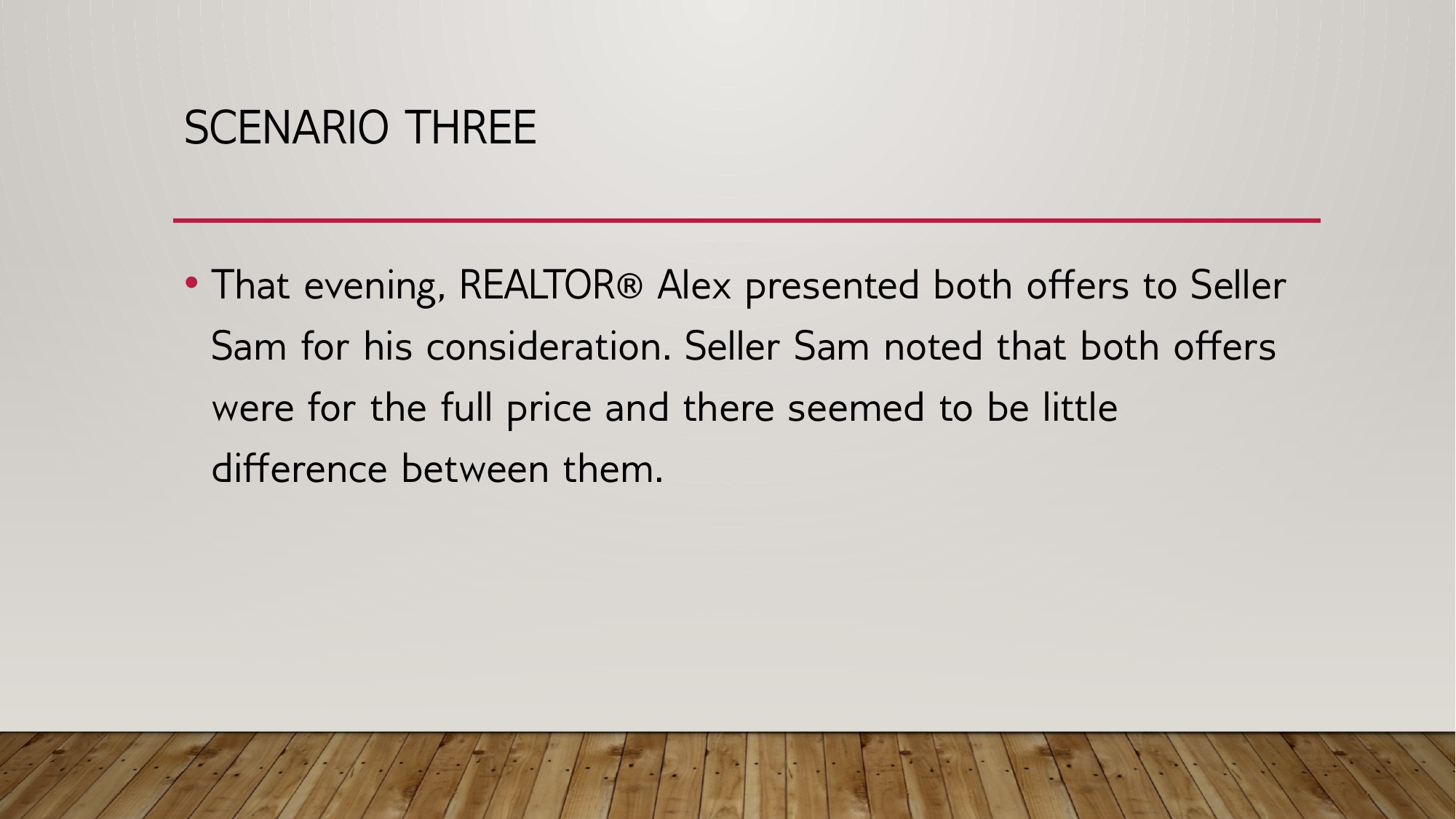

# Scenario three
That evening, REALTOR® Alex presented both offers to Seller Sam for his consideration. Seller Sam noted that both offers were for the full price and there seemed to be little difference between them.